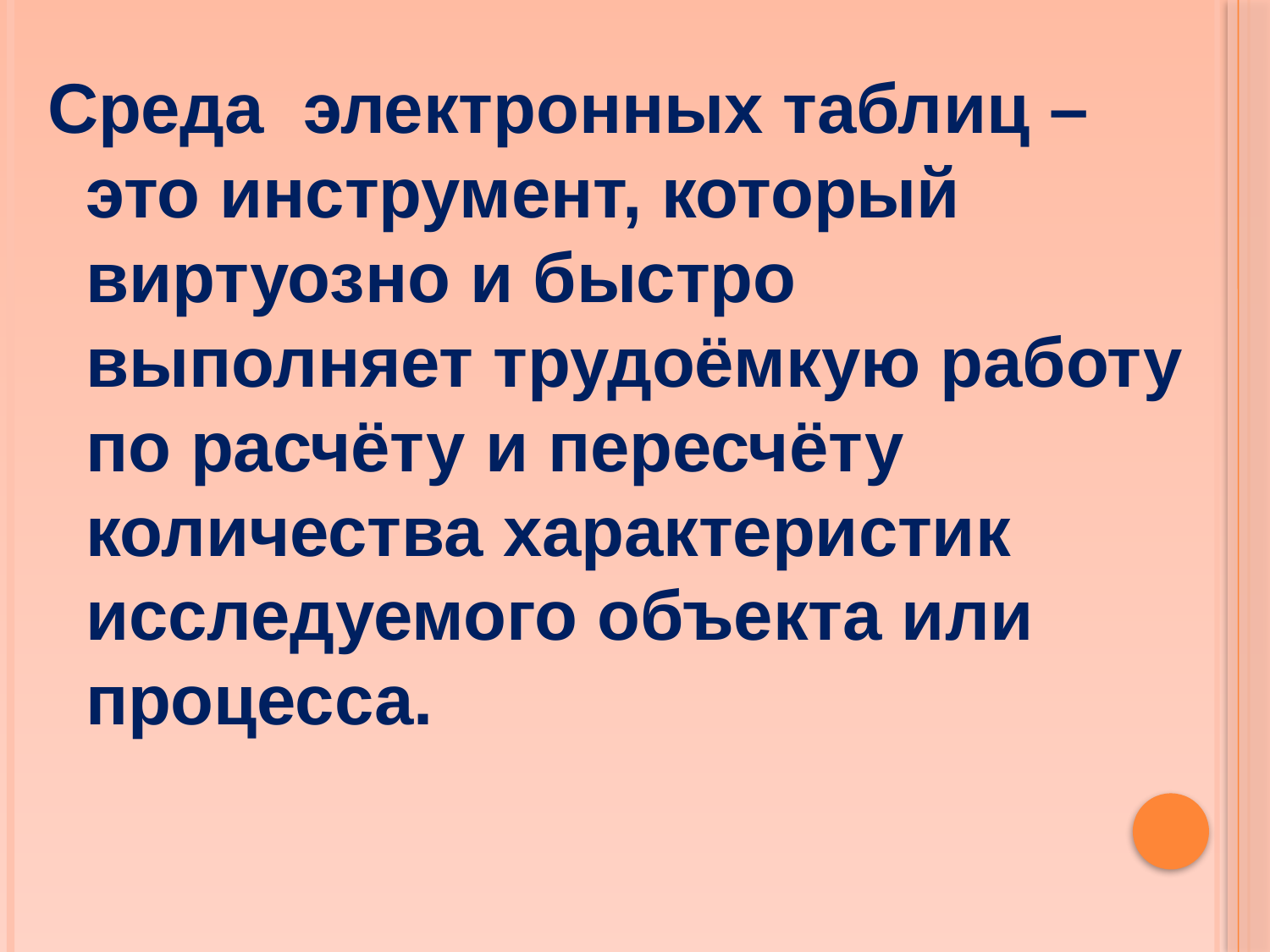

Среда  электронных таблиц – это инструмент, который виртуозно и быстро выполняет трудоёмкую работу по расчёту и пересчёту количества характеристик исследуемого объекта или процесса.